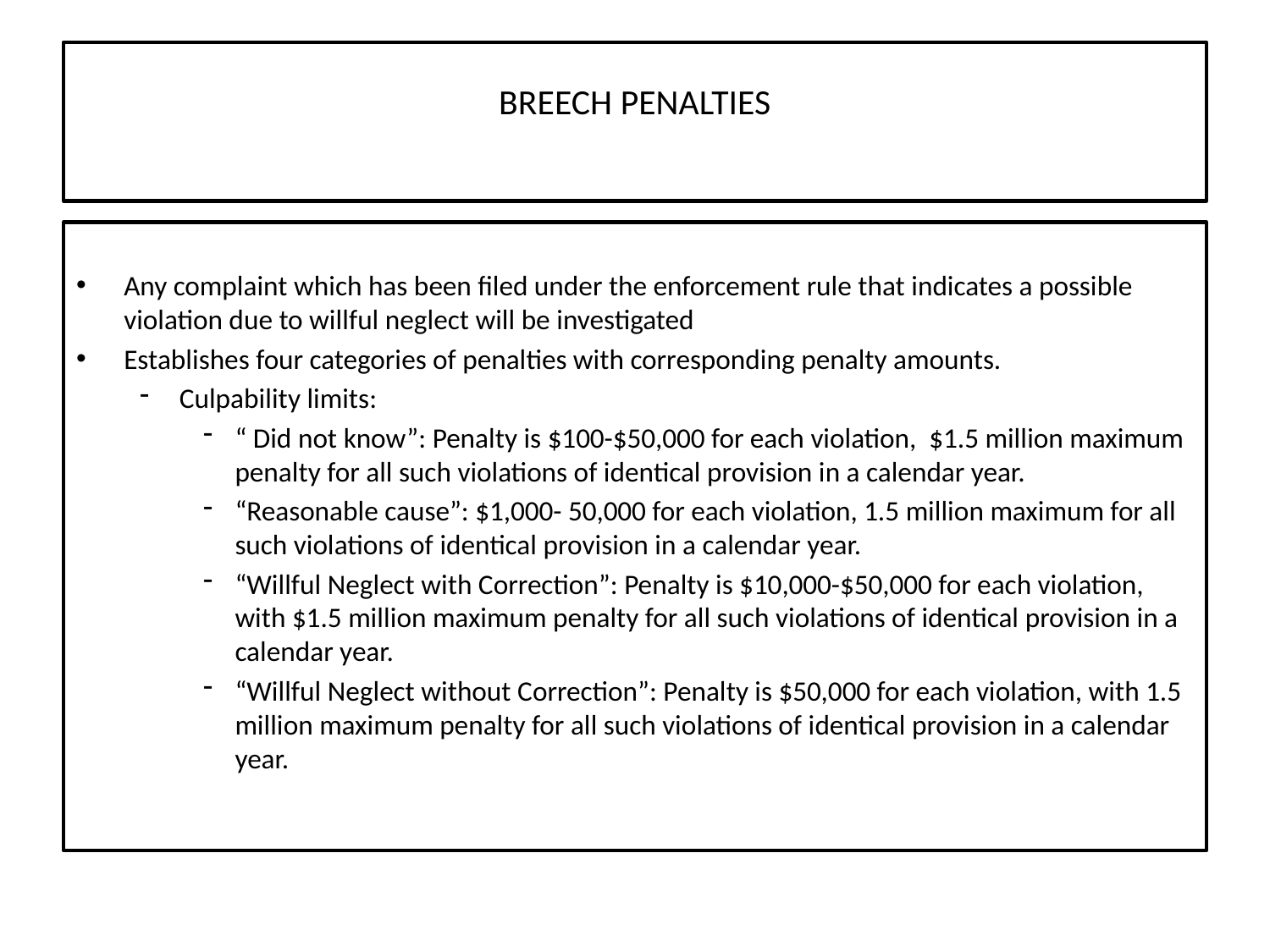

# BREECH PENALTIES

Any complaint which has been filed under the enforcement rule that indicates a possible violation due to willful neglect will be investigated
Establishes four categories of penalties with corresponding penalty amounts.
Culpability limits:
“ Did not know”: Penalty is $100-$50,000 for each violation,  $1.5 million maximum penalty for all such violations of identical provision in a calendar year.
“Reasonable cause”: $1,000- 50,000 for each violation, 1.5 million maximum for all such violations of identical provision in a calendar year.
“Willful Neglect with Correction”: Penalty is $10,000-$50,000 for each violation, with $1.5 million maximum penalty for all such violations of identical provision in a calendar year.
“Willful Neglect without Correction”: Penalty is $50,000 for each violation, with 1.5 million maximum penalty for all such violations of identical provision in a calendar year.